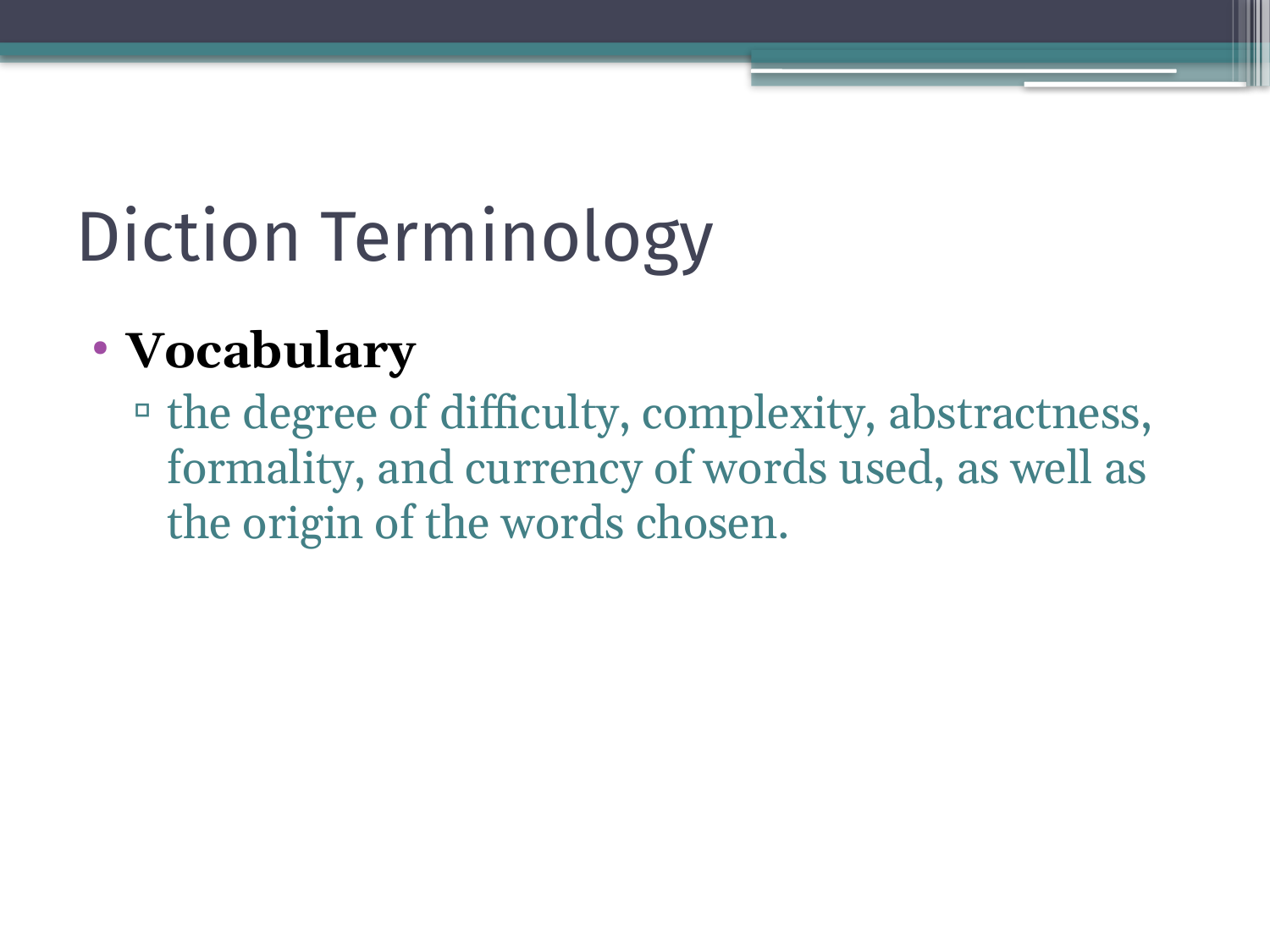

# Diction Terminology
Vocabulary
the degree of difficulty, complexity, abstractness, formality, and currency of words used, as well as the origin of the words chosen.